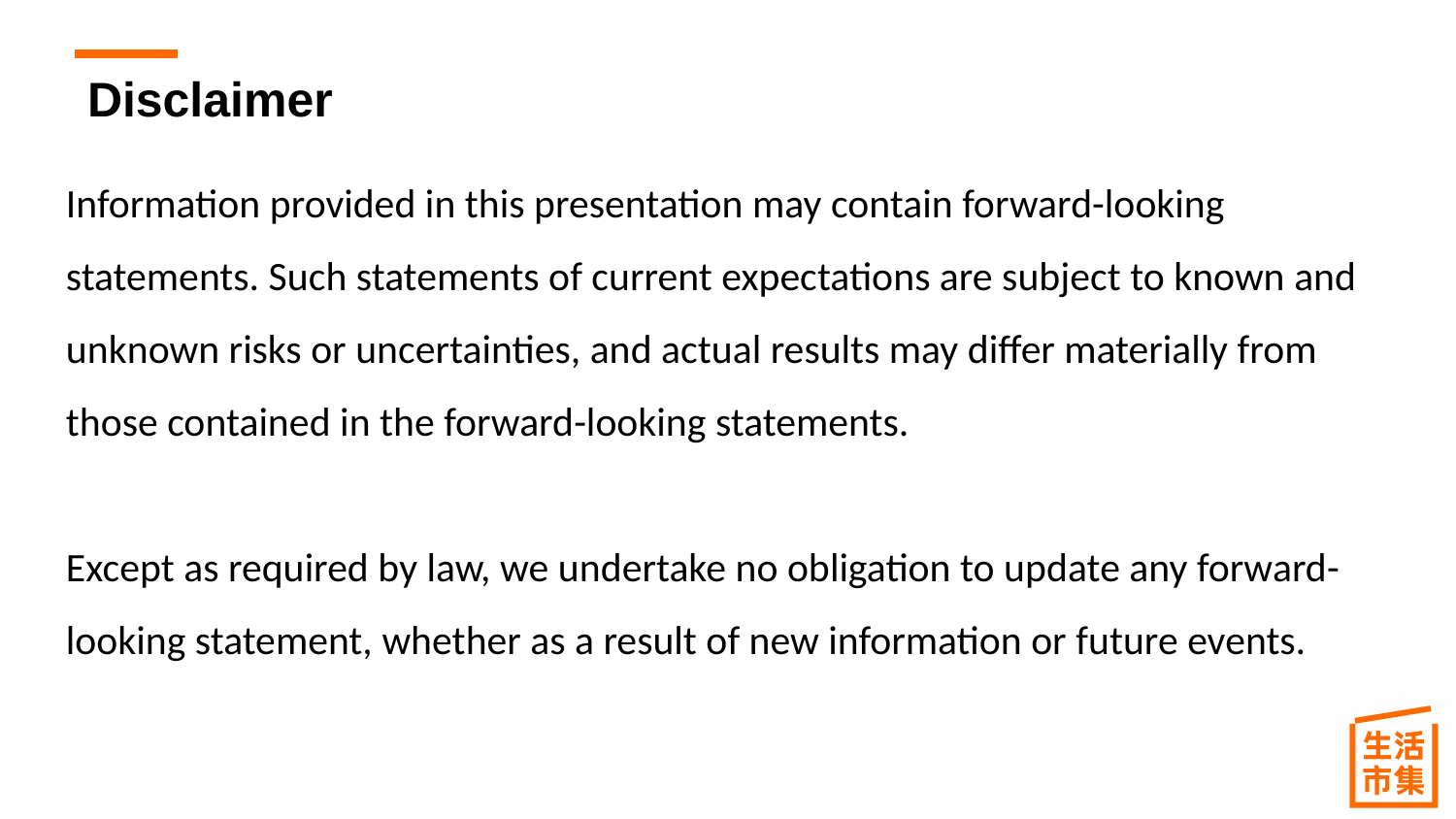

# Disclaimer
Information provided in this presentation may contain forward-looking statements. Such statements of current expectations are subject to known and unknown risks or uncertainties, and actual results may differ materially from those contained in the forward-looking statements.

Except as required by law, we undertake no obligation to update any forward-looking statement, whether as a result of new information or future events.